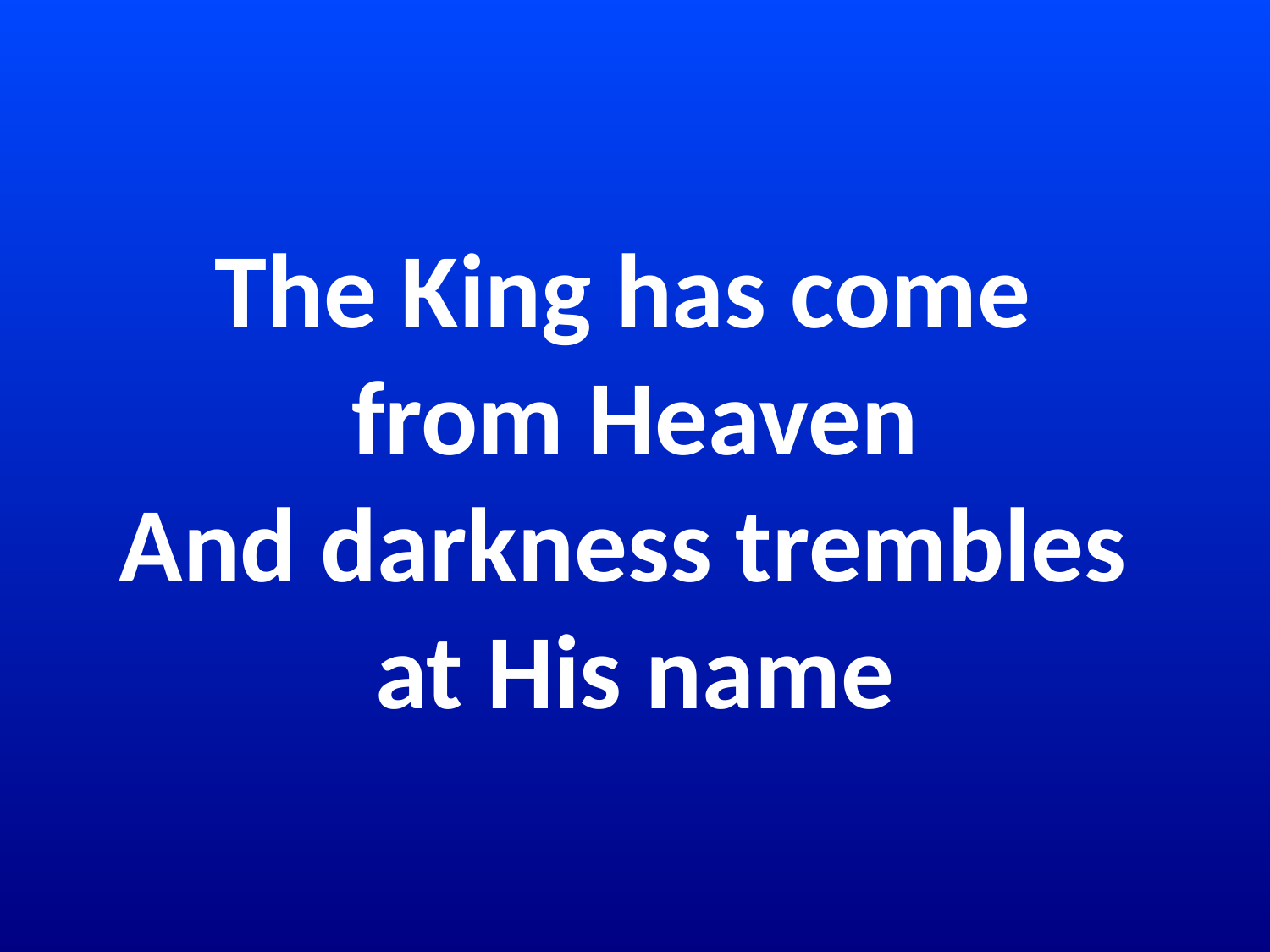

# The King has come from Heaven And darkness trembles at His name